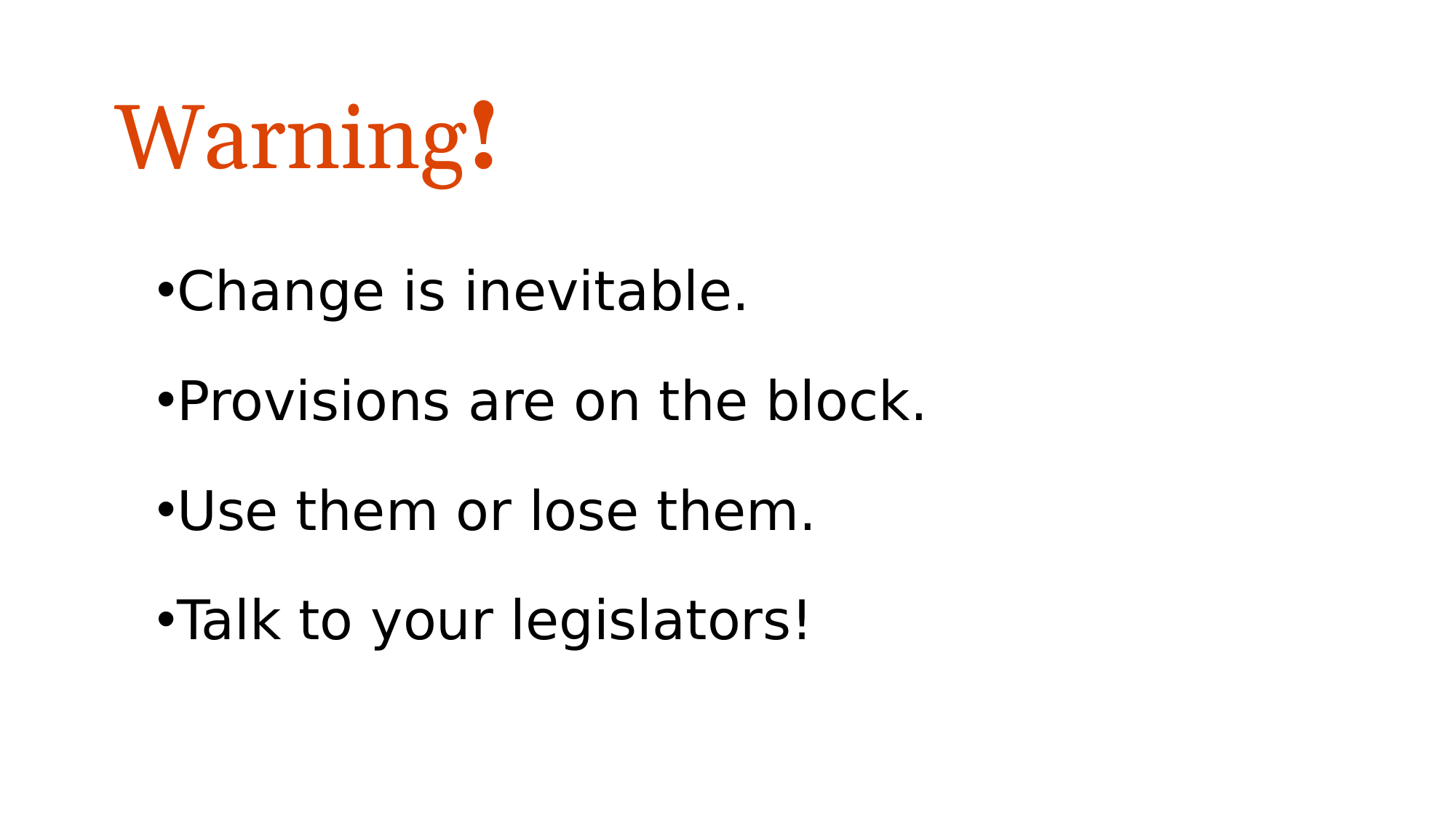

# Warning!
Change is inevitable.
Provisions are on the block.
Use them or lose them.
Talk to your legislators!